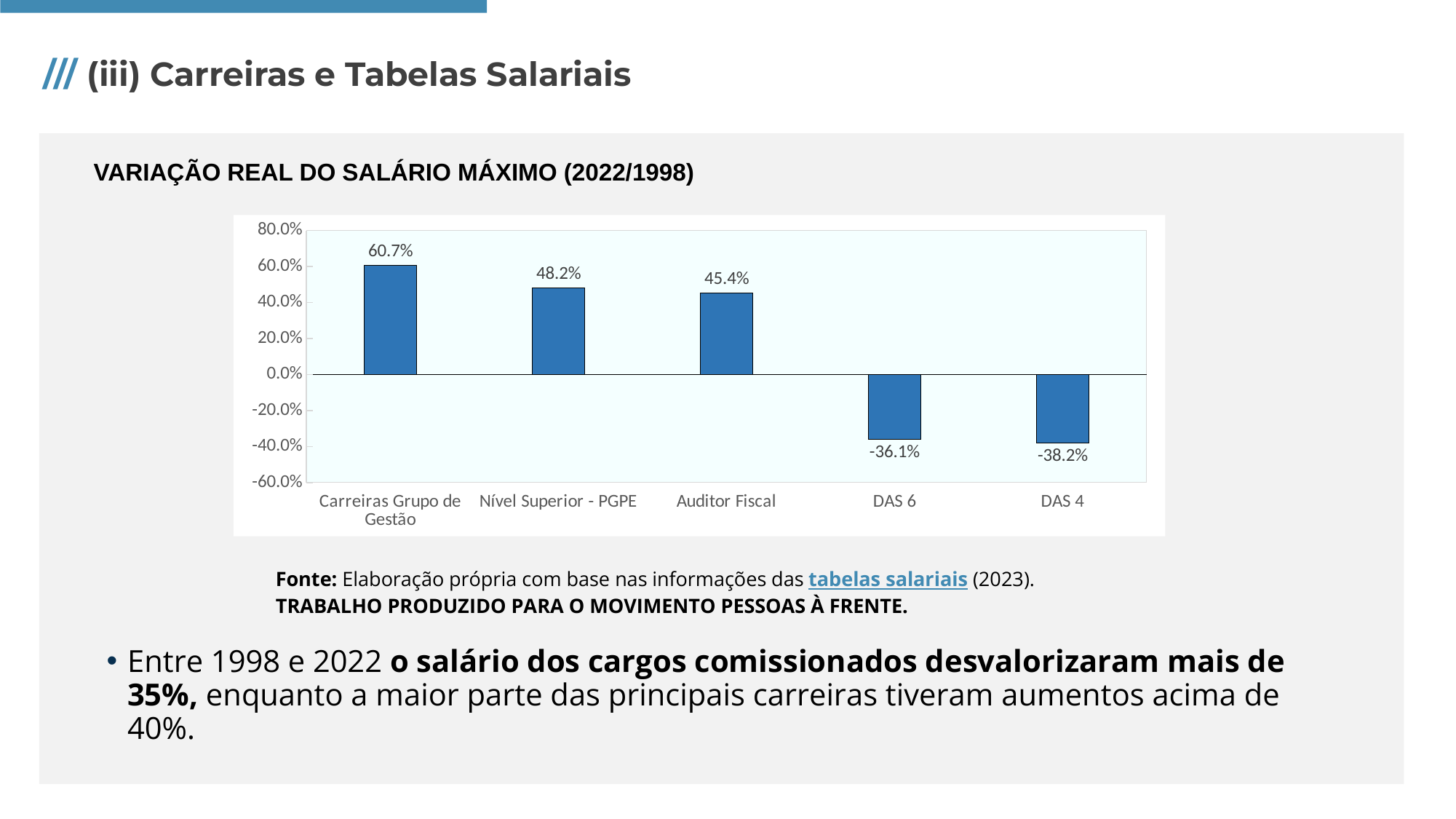

/// (iii) Carreiras e Tabelas Salariais

VARIAÇÃO REAL DO SALÁRIO MÁXIMO (2022/1998)

### Chart

| Category |  |
|---|---|
| Carreiras Grupo de Gestão | 0.6067847361490155 |
| Nível Superior - PGPE | 0.4818545529162961 |
| Auditor Fiscal | 0.4535680080041904 |
| DAS 6 | -0.36077909234728334 |
| DAS 4 | -0.3821307909735371 |
Fonte: Elaboração própria com base nas informações das tabelas salariais (2023). TRABALHO PRODUZIDO PARA O MOVIMENTO PESSOAS À FRENTE.
Entre 1998 e 2022 o salário dos cargos comissionados desvalorizaram mais de 35%, enquanto a maior parte das principais carreiras tiveram aumentos acima de 40%.